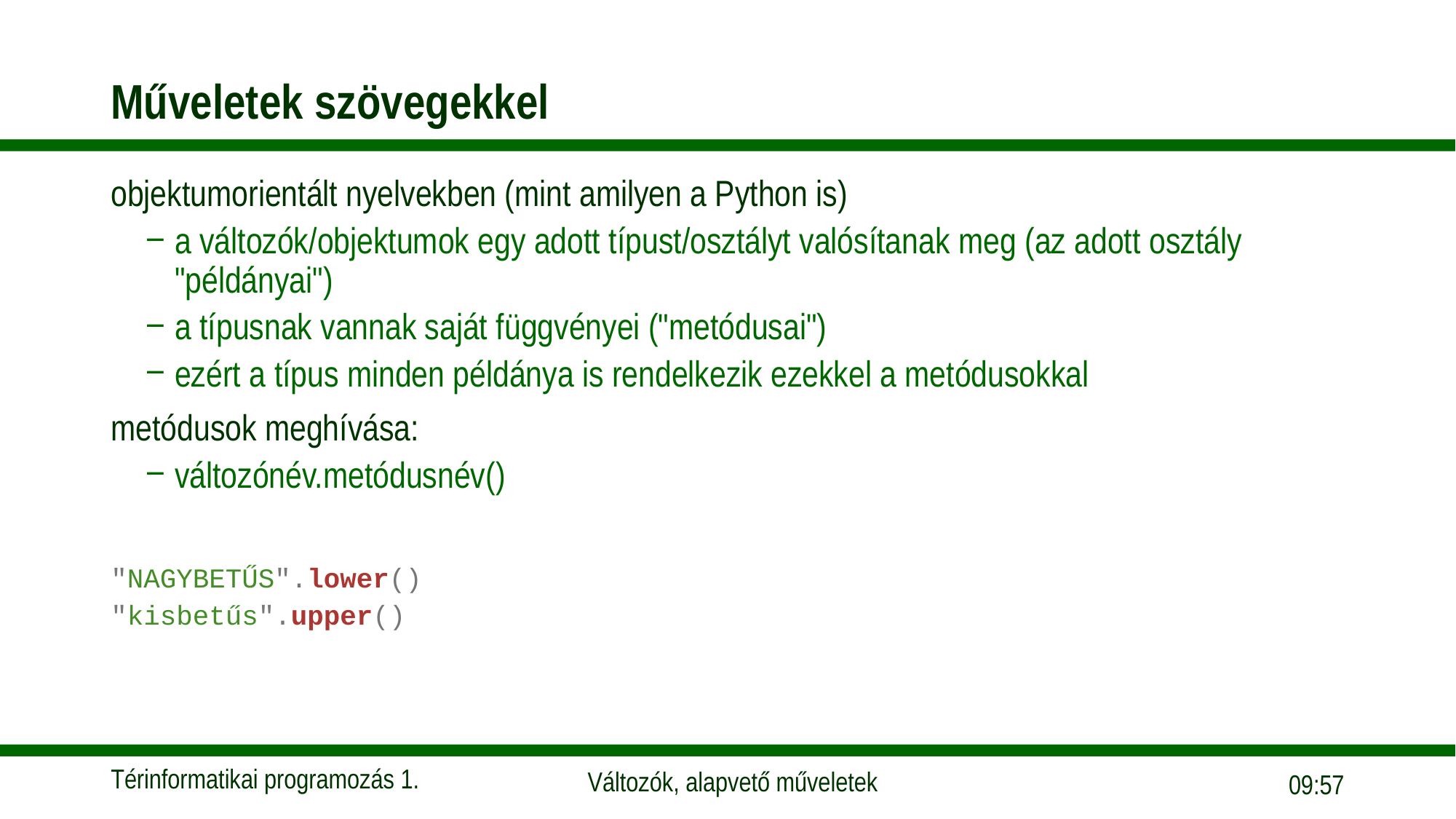

# Műveletek szövegekkel
objektumorientált nyelvekben (mint amilyen a Python is)
a változók/objektumok egy adott típust/osztályt valósítanak meg (az adott osztály "példányai")
a típusnak vannak saját függvényei ("metódusai")
ezért a típus minden példánya is rendelkezik ezekkel a metódusokkal
metódusok meghívása:
változónév.metódusnév()

"NAGYBETŰS".lower()
"kisbetűs".upper()

09:57